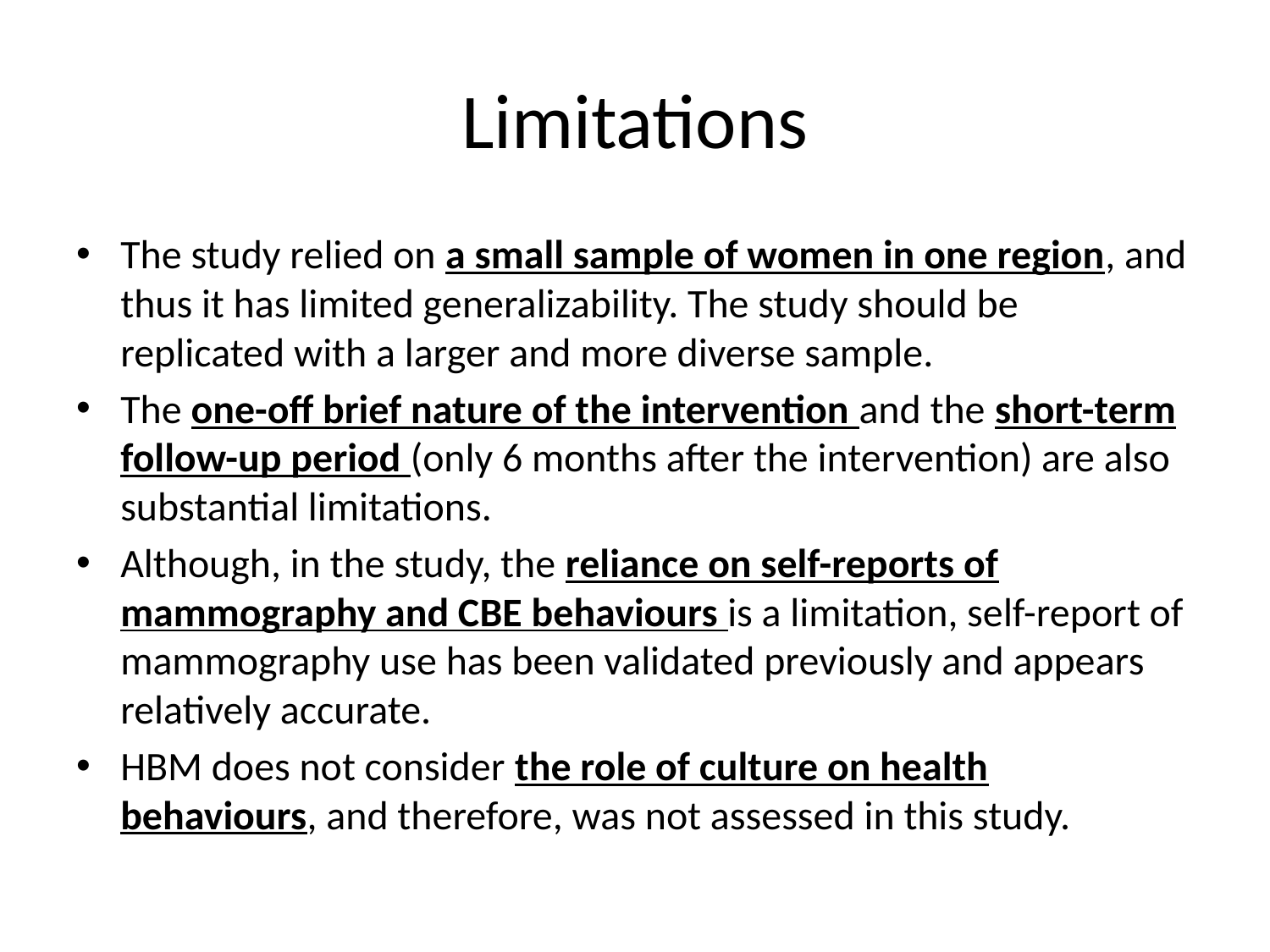

# Limitations
The study relied on a small sample of women in one region, and thus it has limited generalizability. The study should be replicated with a larger and more diverse sample.
The one-off brief nature of the intervention and the short-term follow-up period (only 6 months after the intervention) are also substantial limitations.
Although, in the study, the reliance on self-reports of mammography and CBE behaviours is a limitation, self-report of mammography use has been validated previously and appears relatively accurate.
HBM does not consider the role of culture on health behaviours, and therefore, was not assessed in this study.